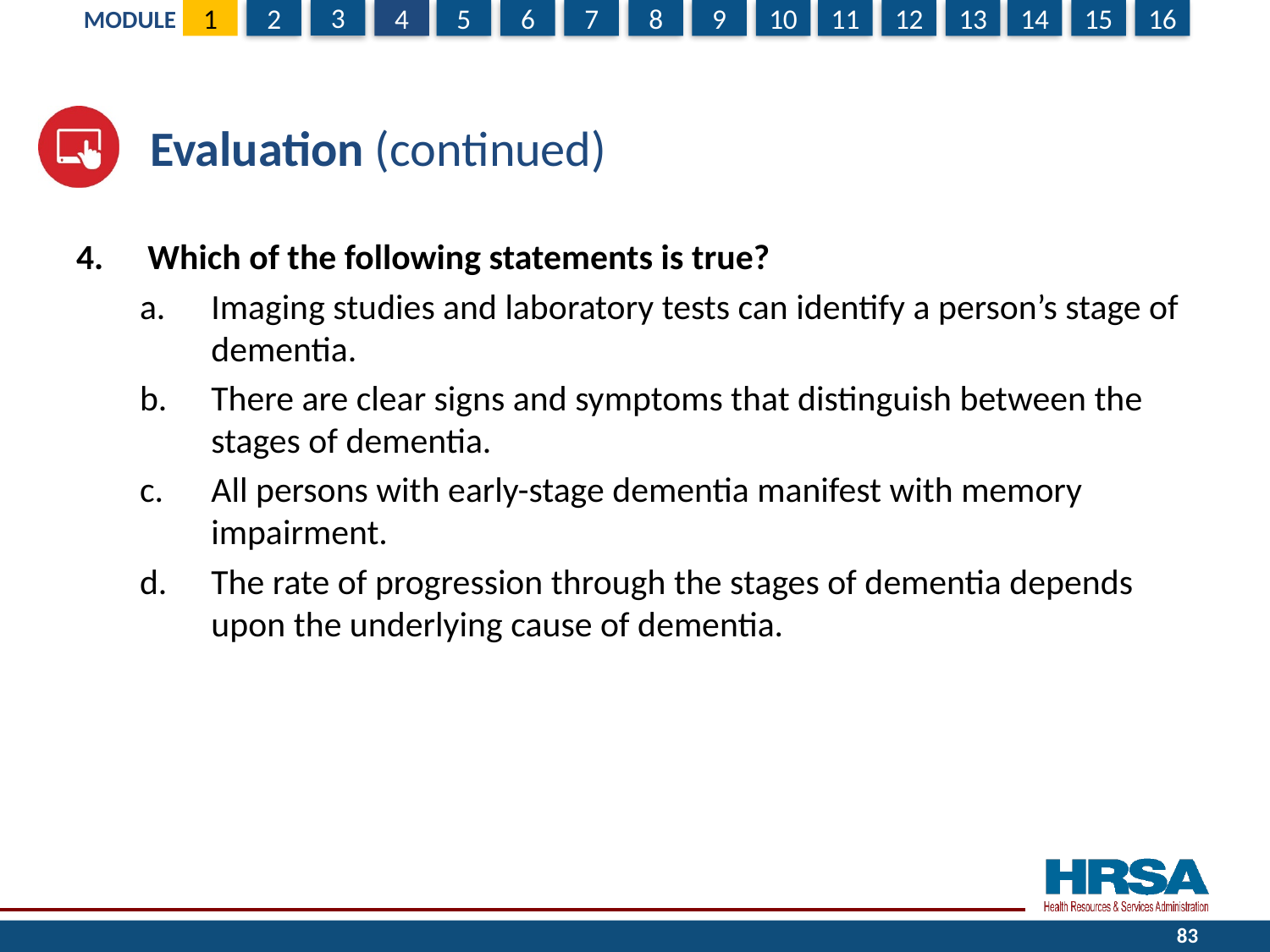

# Evaluation (continued).
Which of the following statements is true?
Imaging studies and laboratory tests can identify a person’s stage of dementia.
There are clear signs and symptoms that distinguish between the stages of dementia.
All persons with early-stage dementia manifest with memory impairment.
The rate of progression through the stages of dementia depends upon the underlying cause of dementia.